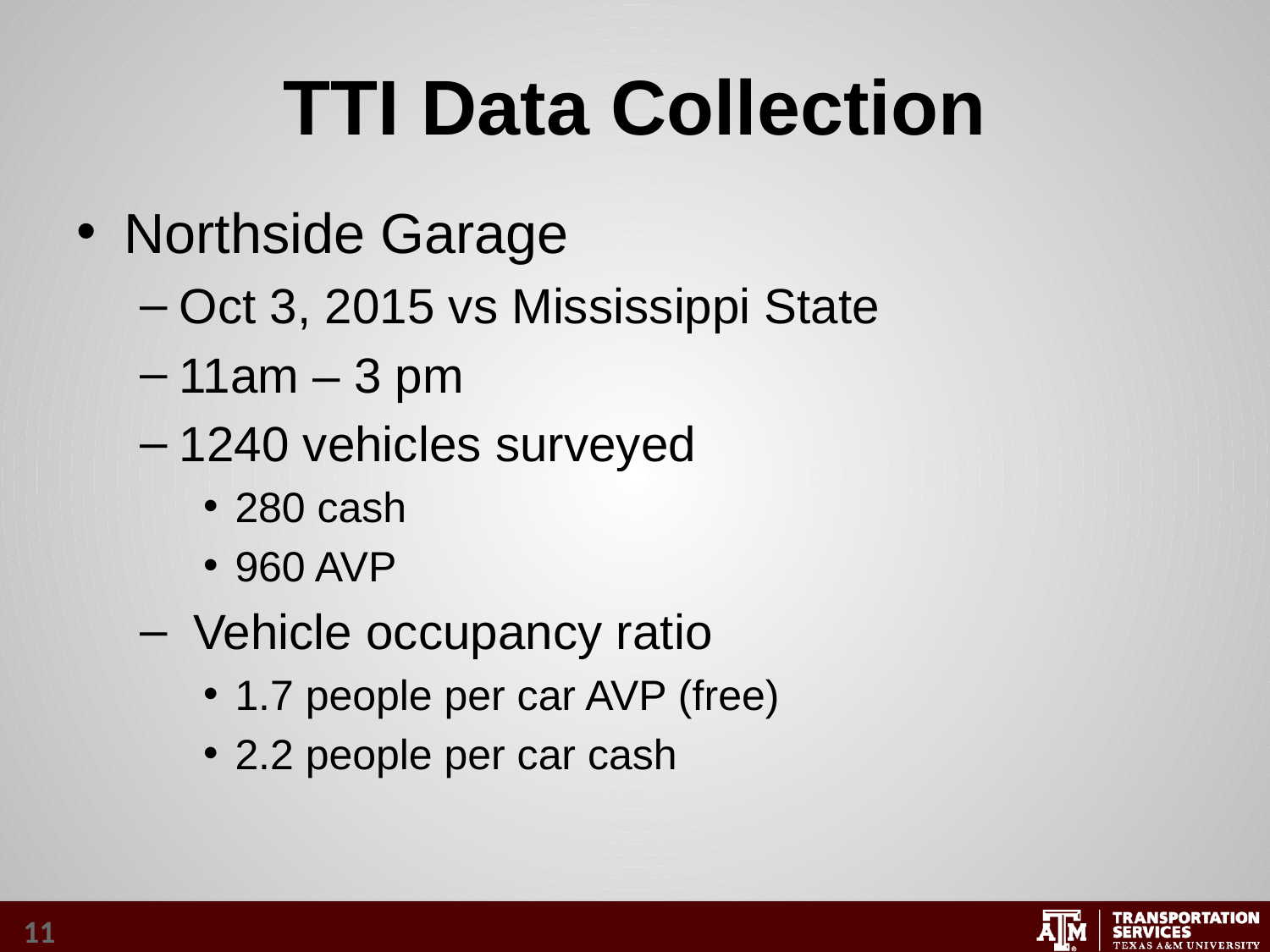

# TTI Data Collection
Northside Garage
Oct 3, 2015 vs Mississippi State
11am – 3 pm
1240 vehicles surveyed
280 cash
960 AVP
 Vehicle occupancy ratio
1.7 people per car AVP (free)
2.2 people per car cash

11